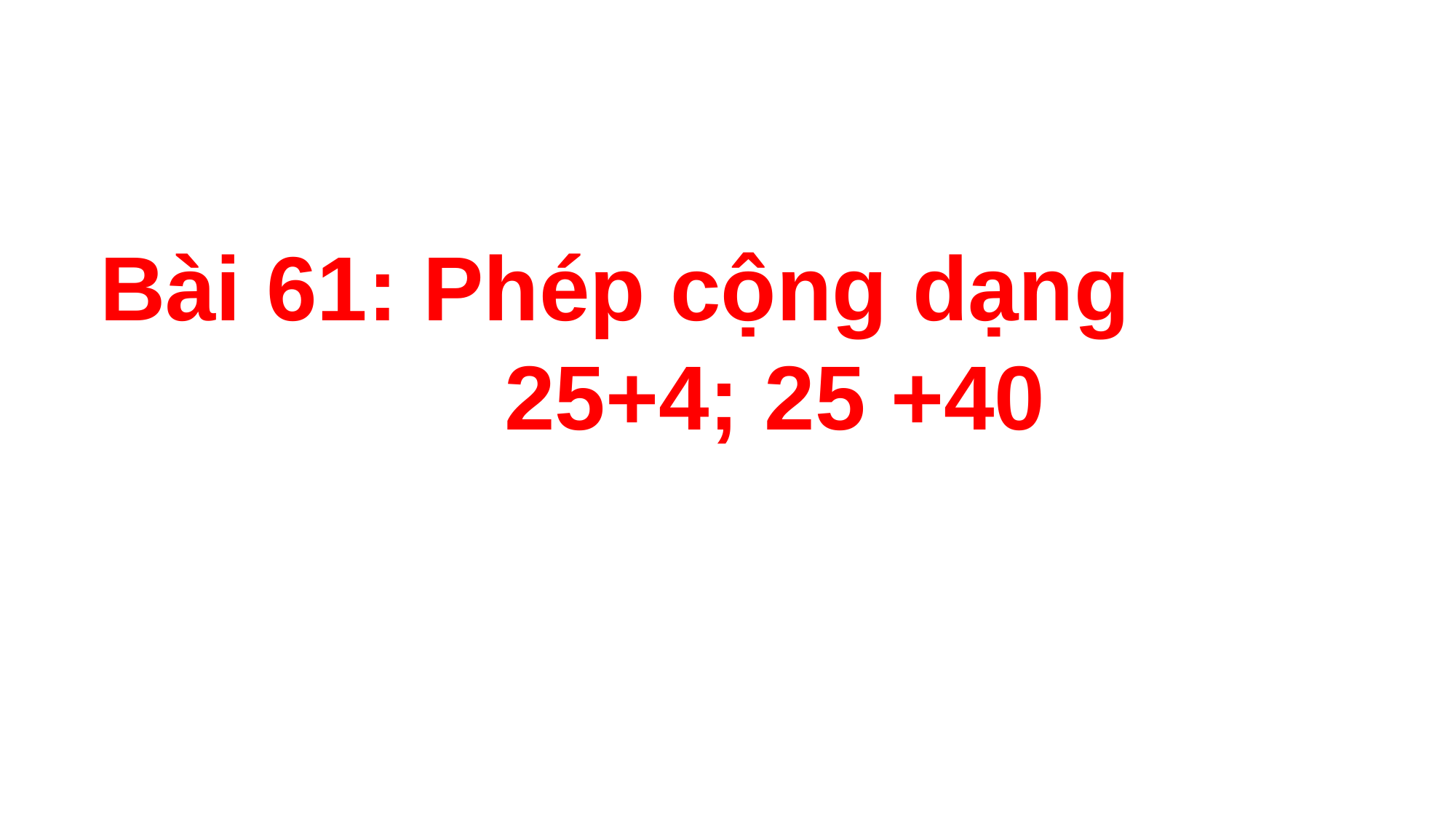

Bài 61: Phép cộng dạng
                25+4; 25 +40